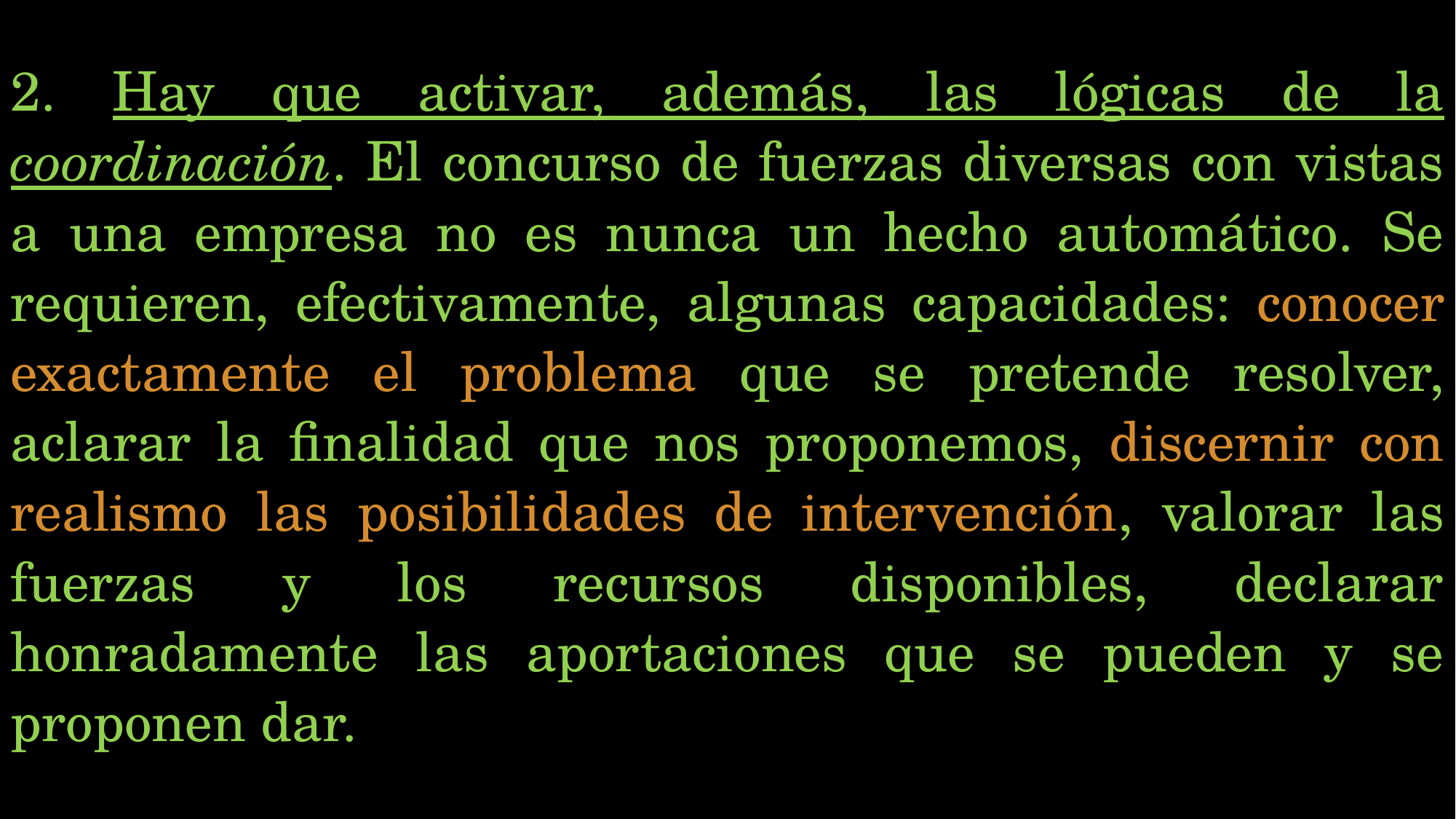

2. Hay que activar, además, las lógicas de la coordinación. El concurso de fuerzas diversas con vistas a una empresa no es nunca un hecho automático. Se requieren, efectivamente, algunas capacidades: conocer exactamente el problema que se pretende resolver, aclarar la finalidad que nos proponemos, discernir con realismo las posibilidades de intervención, valorar las fuerzas y los recursos disponibles, declarar honradamente las aportaciones que se pueden y se proponen dar.